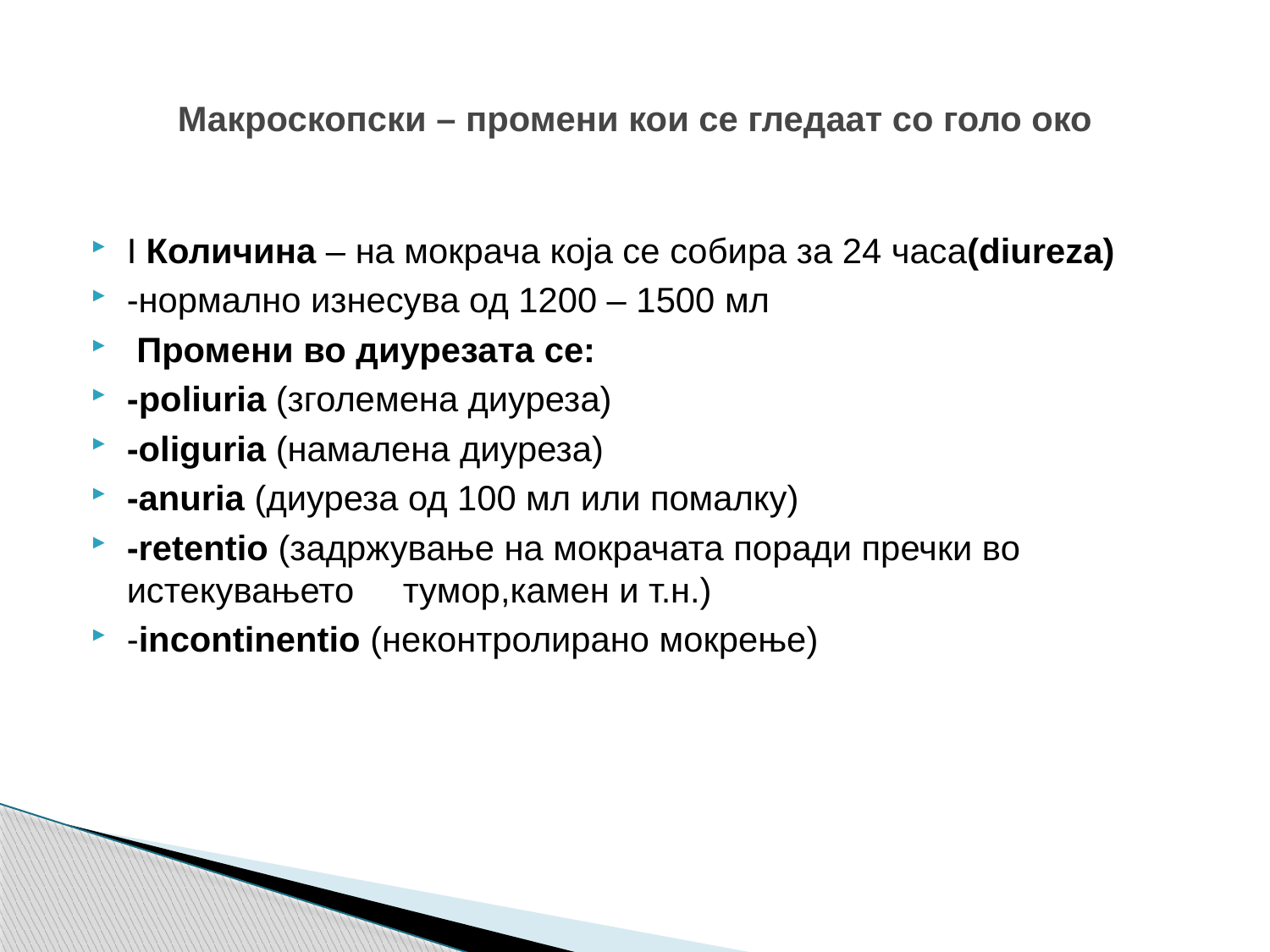

# Макроскопски – промени кои се гледаат со голо око
I Количина – на мокрача која се собира за 24 часа(diureza)
-нормално изнесува од 1200 – 1500 мл
 Промени во диурезата се:
-poliuria (зголемена диуреза)
-oliguria (намалена диуреза)
-anuria (диуреза од 100 мл или помалку)
-retentio (задржување на мокрачата поради пречки во истекувањето     тумор,камен и т.н.)
-incontinentio (неконтролирано мокрење)